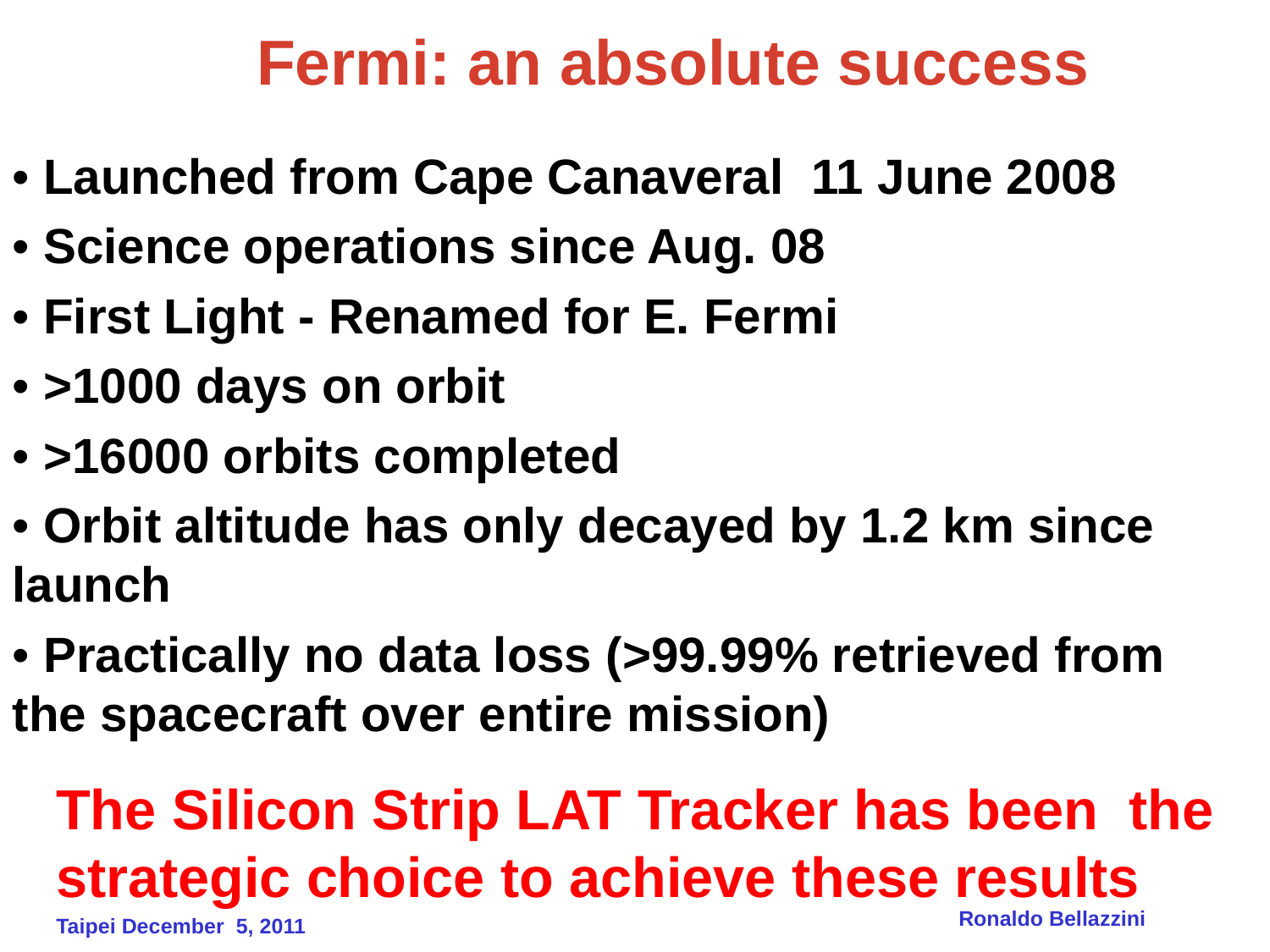

# Fermi: an absolute success
• Launched from Cape Canaveral  11 June 2008
• Science operations since Aug. 08
• First Light - Renamed for E. Fermi
• >1000 days on orbit
• >16000 orbits completed
• Orbit altitude has only decayed by 1.2 km since launch
• Practically no data loss (>99.99% retrieved from the spacecraft over entire mission)
The Silicon Strip LAT Tracker has been  the strategic choice to achieve these results